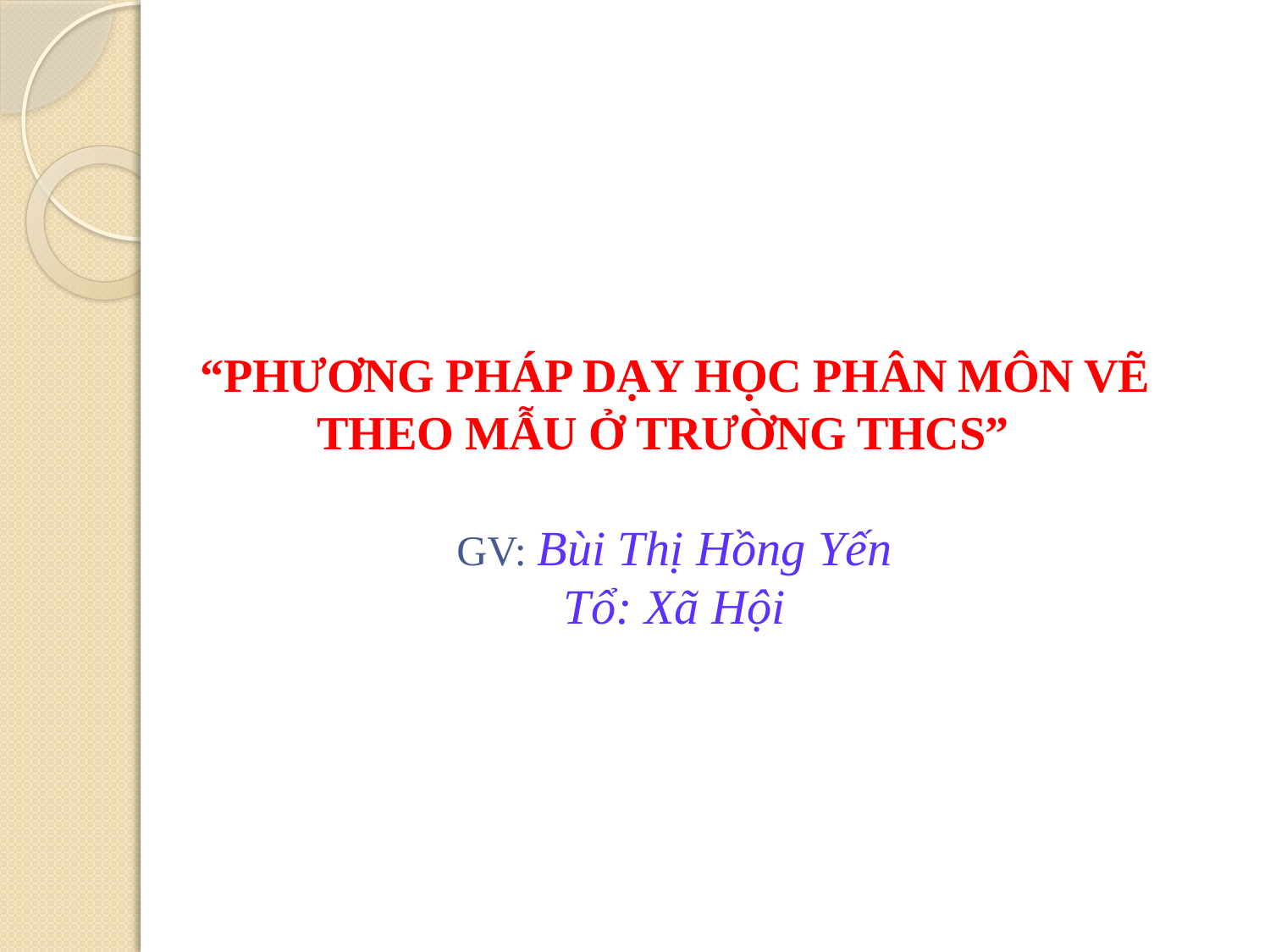

# “PHƯƠNG PHÁP DẠY HỌC PHÂN MÔN VẼ THEO MẪU Ở TRƯỜNG THCS” GV: Bùi Thị Hồng Yến Tổ: Xã Hội